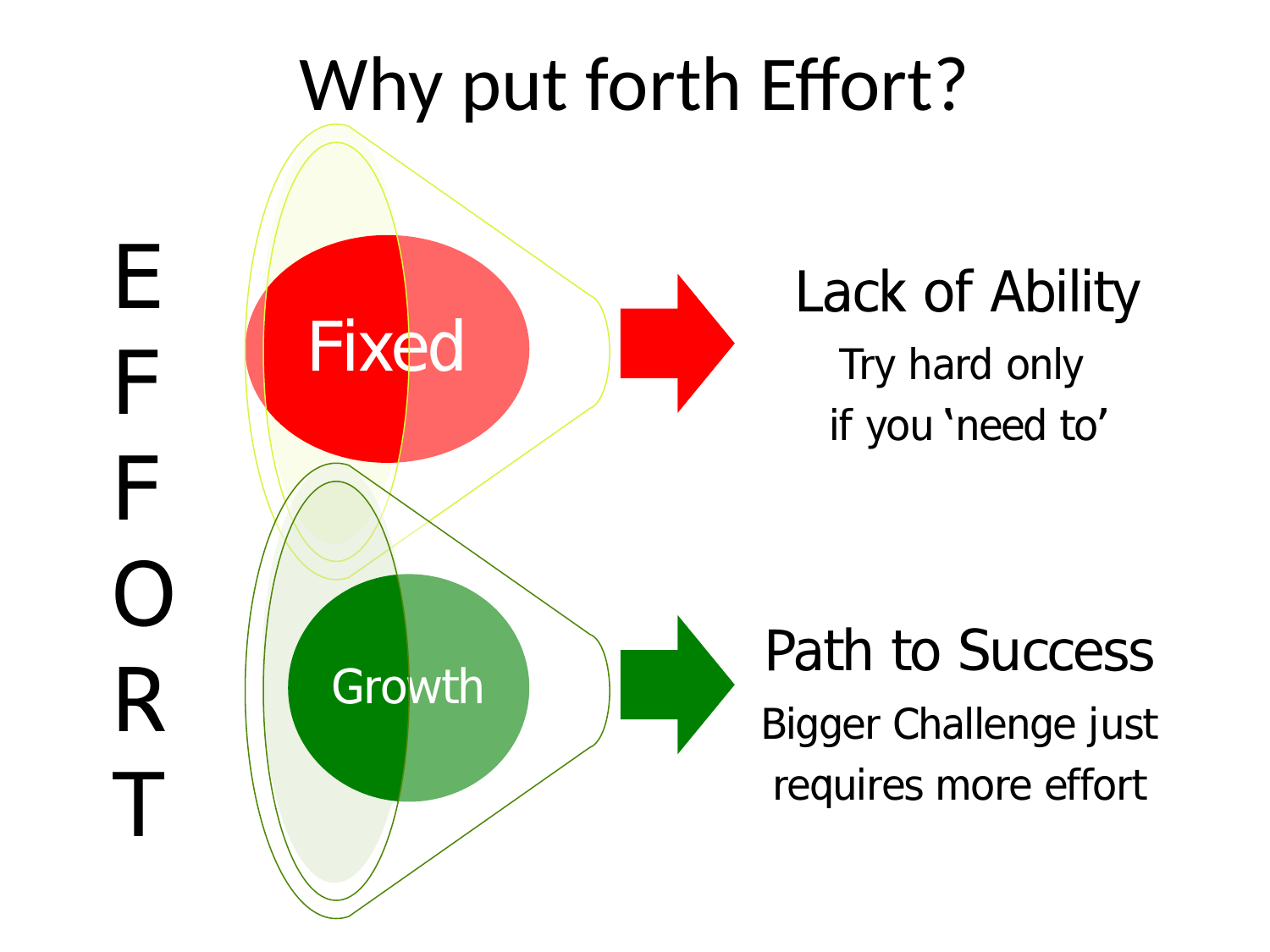

# Why put forth Effort?

Fixed

Lack of Ability
Try hard only
if you ‘need to’

E
F
F
O
R
T

Growth

Path to Success
Bigger Challenge just
requires more effort